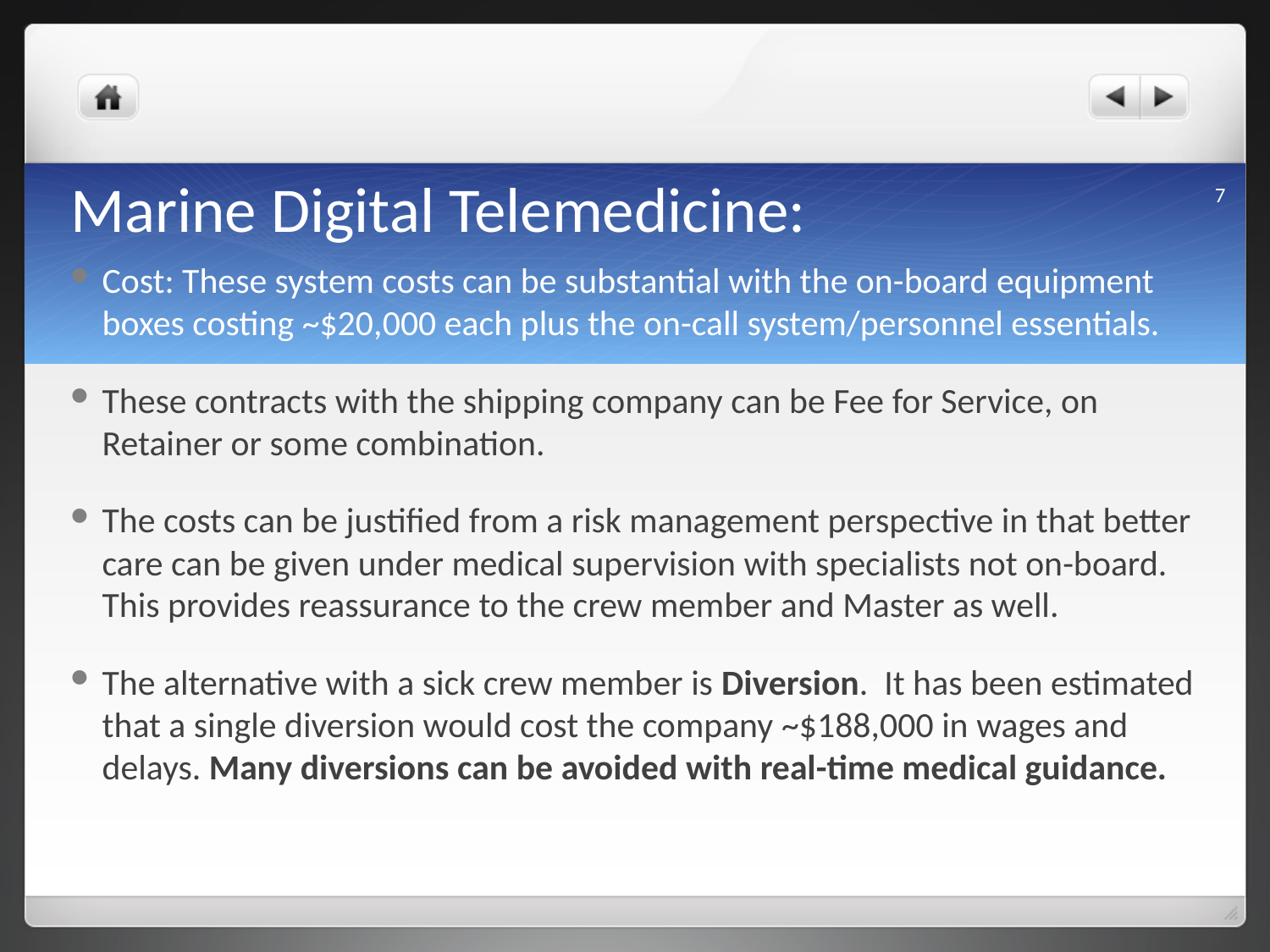

# Marine Digital Telemedicine:
7
Cost: These system costs can be substantial with the on-board equipment boxes costing ~$20,000 each plus the on-call system/personnel essentials.
These contracts with the shipping company can be Fee for Service, on Retainer or some combination.
The costs can be justified from a risk management perspective in that better care can be given under medical supervision with specialists not on-board. This provides reassurance to the crew member and Master as well.
The alternative with a sick crew member is Diversion.  It has been estimated that a single diversion would cost the company ~$188,000 in wages and delays. Many diversions can be avoided with real-time medical guidance.